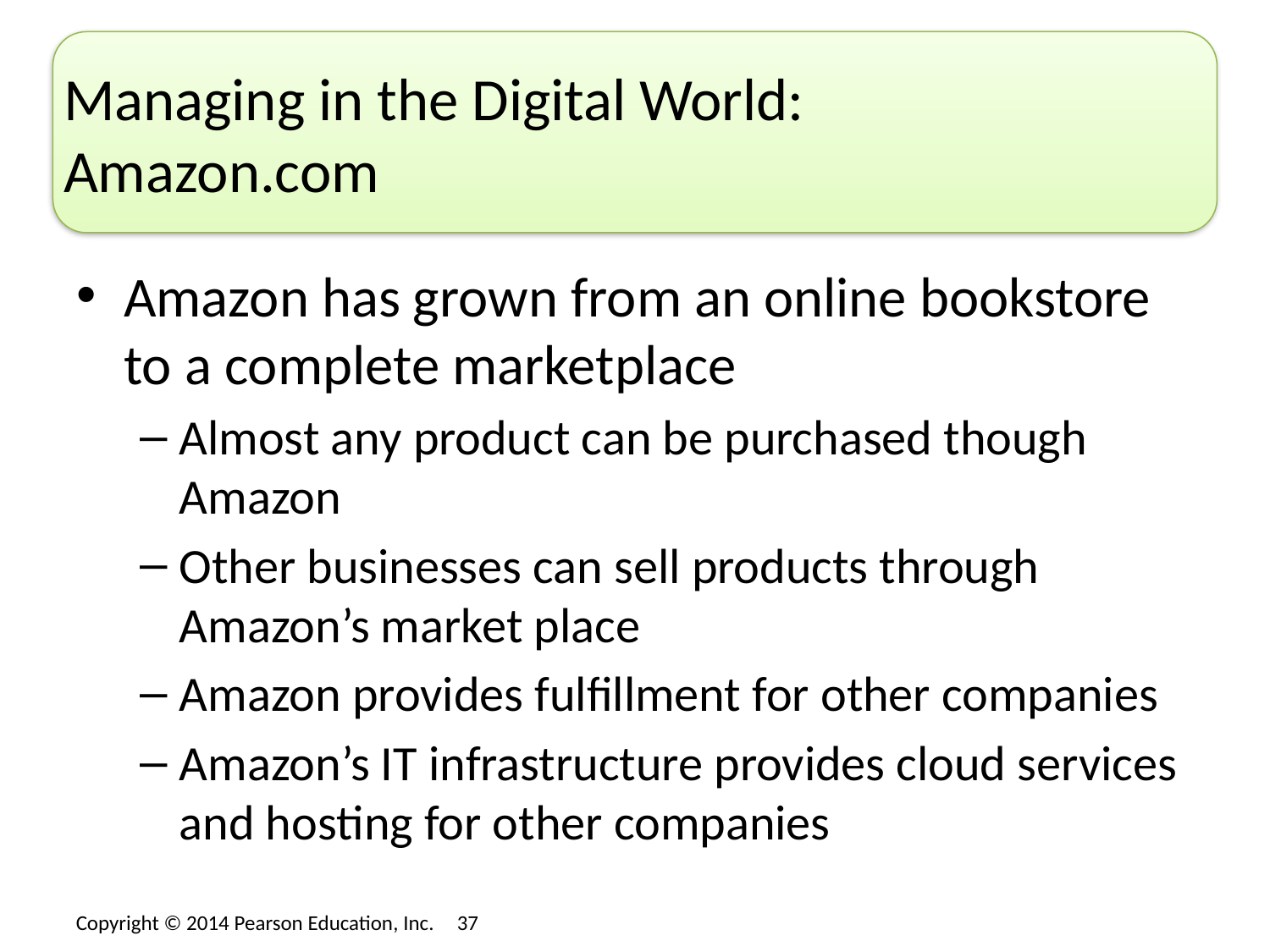

# Managing in the Digital World: Amazon.com
Amazon has grown from an online bookstore to a complete marketplace
Almost any product can be purchased though Amazon
Other businesses can sell products through Amazon’s market place
Amazon provides fulfillment for other companies
Amazon’s IT infrastructure provides cloud services and hosting for other companies